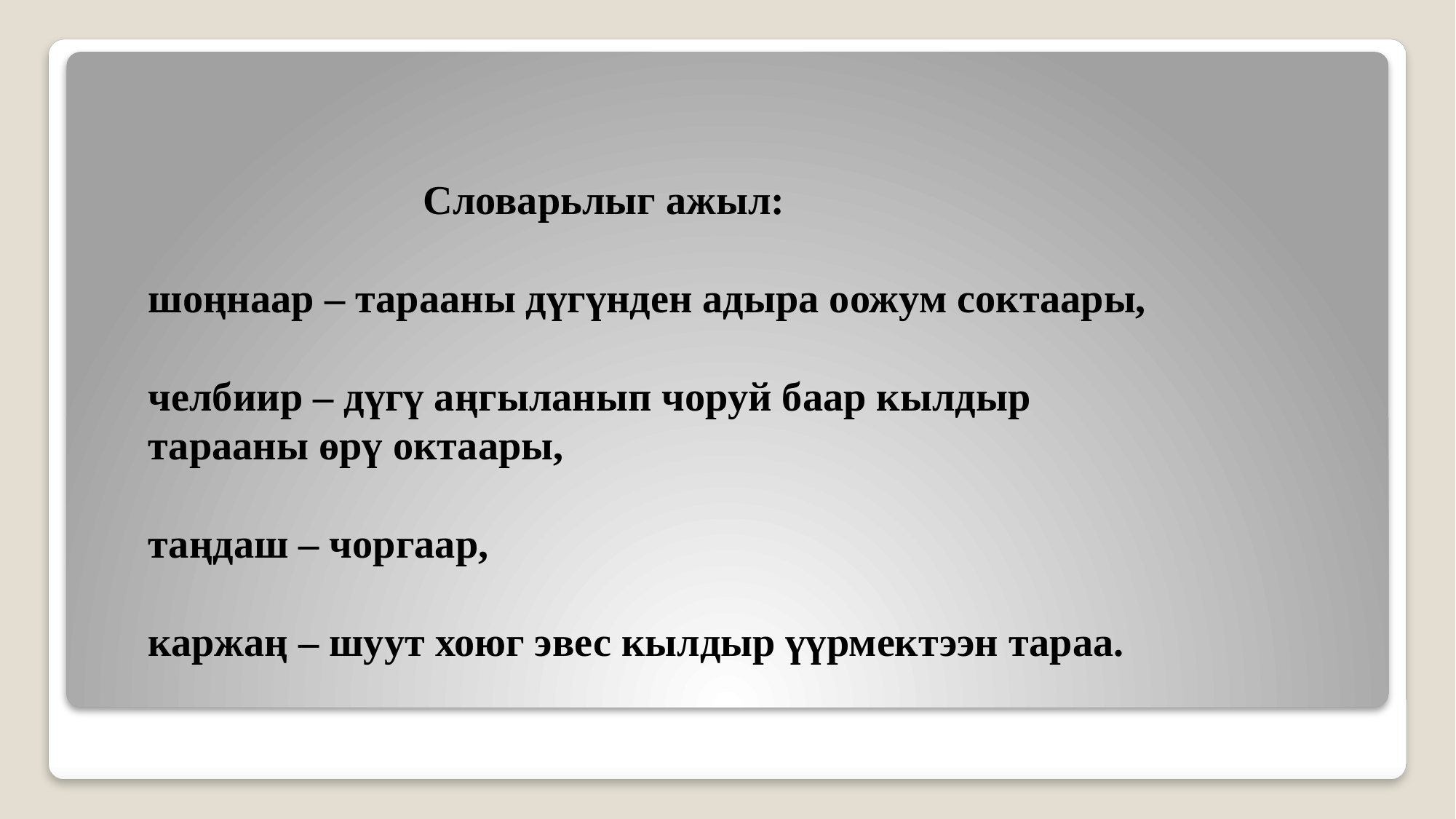

# Словарьлыг ажыл: шоңнаар – тарааны дүгүнден адыра оожум соктаары, челбиир – дүгү аңгыланып чоруй баар кылдыр тарааны өрү октаары, таңдаш – чоргаар, каржаң – шуут хоюг эвес кылдыр үүрмектээн тараа.